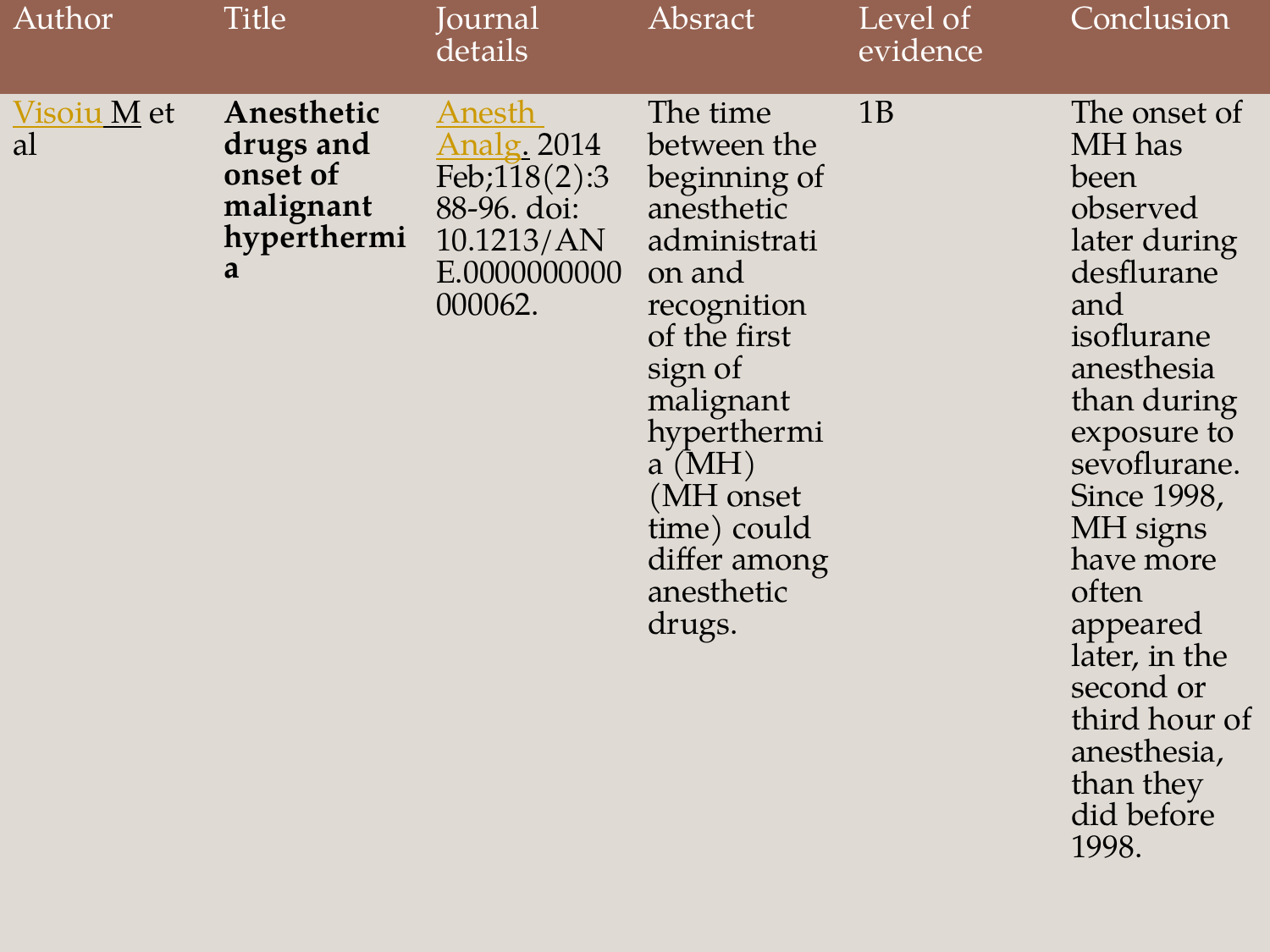

| Author | Title | Journal details | Absract | Level of evidence | Conclusion |
| --- | --- | --- | --- | --- | --- |
| Visoiu M et al | Anesthetic drugs and onset of malignant hyperthermia | Anesth Analg. 2014 Feb;118(2):388-96. doi: 10.1213/ANE.0000000000000062. | The time between the beginning of anesthetic administration and recognition of the first sign of malignant hyperthermia (MH) (MH onset time) could differ among anesthetic drugs. | 1B | The onset of MH has been observed later during desflurane and isoflurane anesthesia than during exposure to sevoflurane. Since 1998, MH signs have more often appeared later, in the second or third hour of anesthesia, than they did before 1998. |